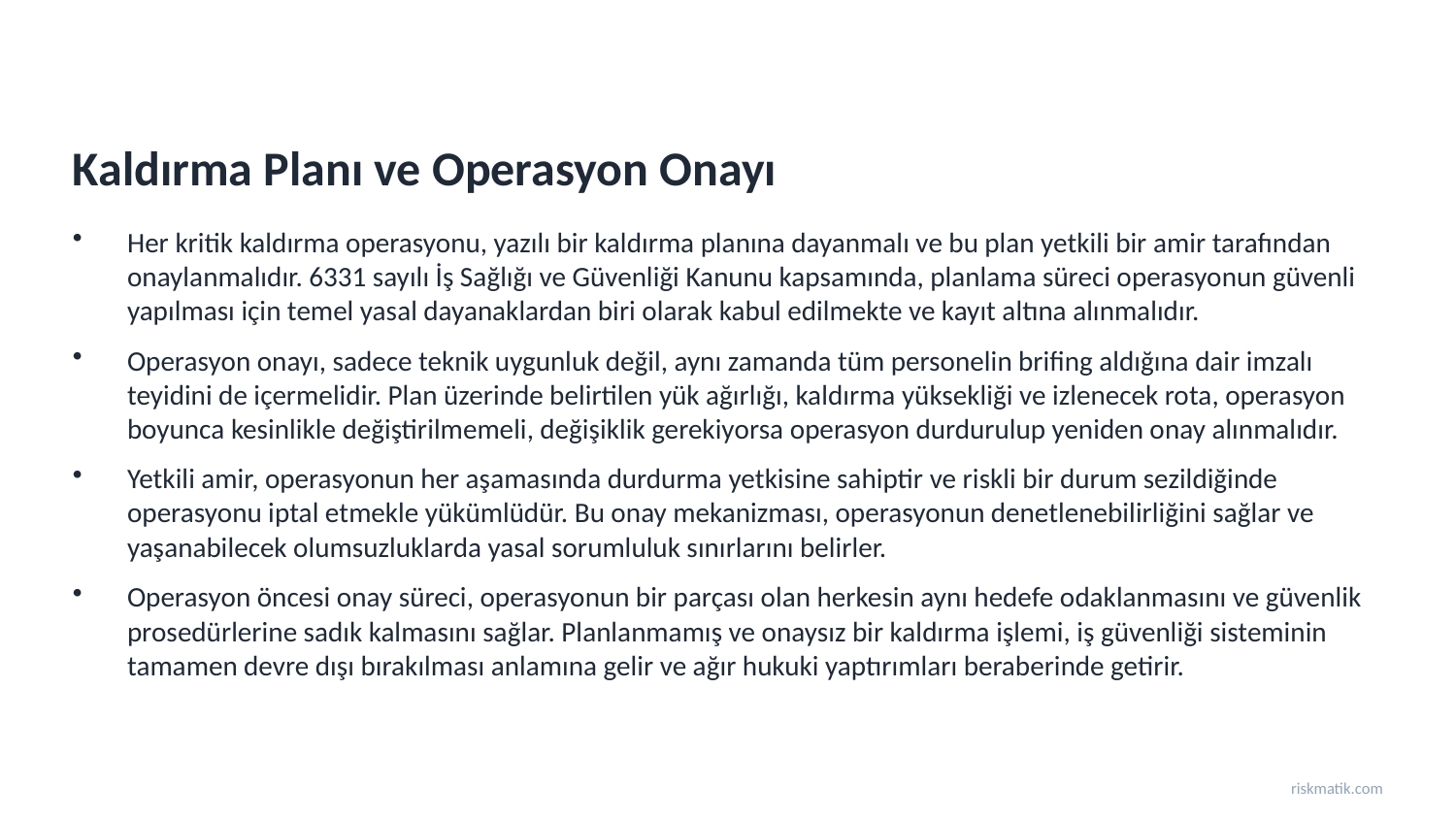

Kaldırma Planı ve Operasyon Onayı
Her kritik kaldırma operasyonu, yazılı bir kaldırma planına dayanmalı ve bu plan yetkili bir amir tarafından onaylanmalıdır. 6331 sayılı İş Sağlığı ve Güvenliği Kanunu kapsamında, planlama süreci operasyonun güvenli yapılması için temel yasal dayanaklardan biri olarak kabul edilmekte ve kayıt altına alınmalıdır.
Operasyon onayı, sadece teknik uygunluk değil, aynı zamanda tüm personelin brifing aldığına dair imzalı teyidini de içermelidir. Plan üzerinde belirtilen yük ağırlığı, kaldırma yüksekliği ve izlenecek rota, operasyon boyunca kesinlikle değiştirilmemeli, değişiklik gerekiyorsa operasyon durdurulup yeniden onay alınmalıdır.
Yetkili amir, operasyonun her aşamasında durdurma yetkisine sahiptir ve riskli bir durum sezildiğinde operasyonu iptal etmekle yükümlüdür. Bu onay mekanizması, operasyonun denetlenebilirliğini sağlar ve yaşanabilecek olumsuzluklarda yasal sorumluluk sınırlarını belirler.
Operasyon öncesi onay süreci, operasyonun bir parçası olan herkesin aynı hedefe odaklanmasını ve güvenlik prosedürlerine sadık kalmasını sağlar. Planlanmamış ve onaysız bir kaldırma işlemi, iş güvenliği sisteminin tamamen devre dışı bırakılması anlamına gelir ve ağır hukuki yaptırımları beraberinde getirir.
riskmatik.com